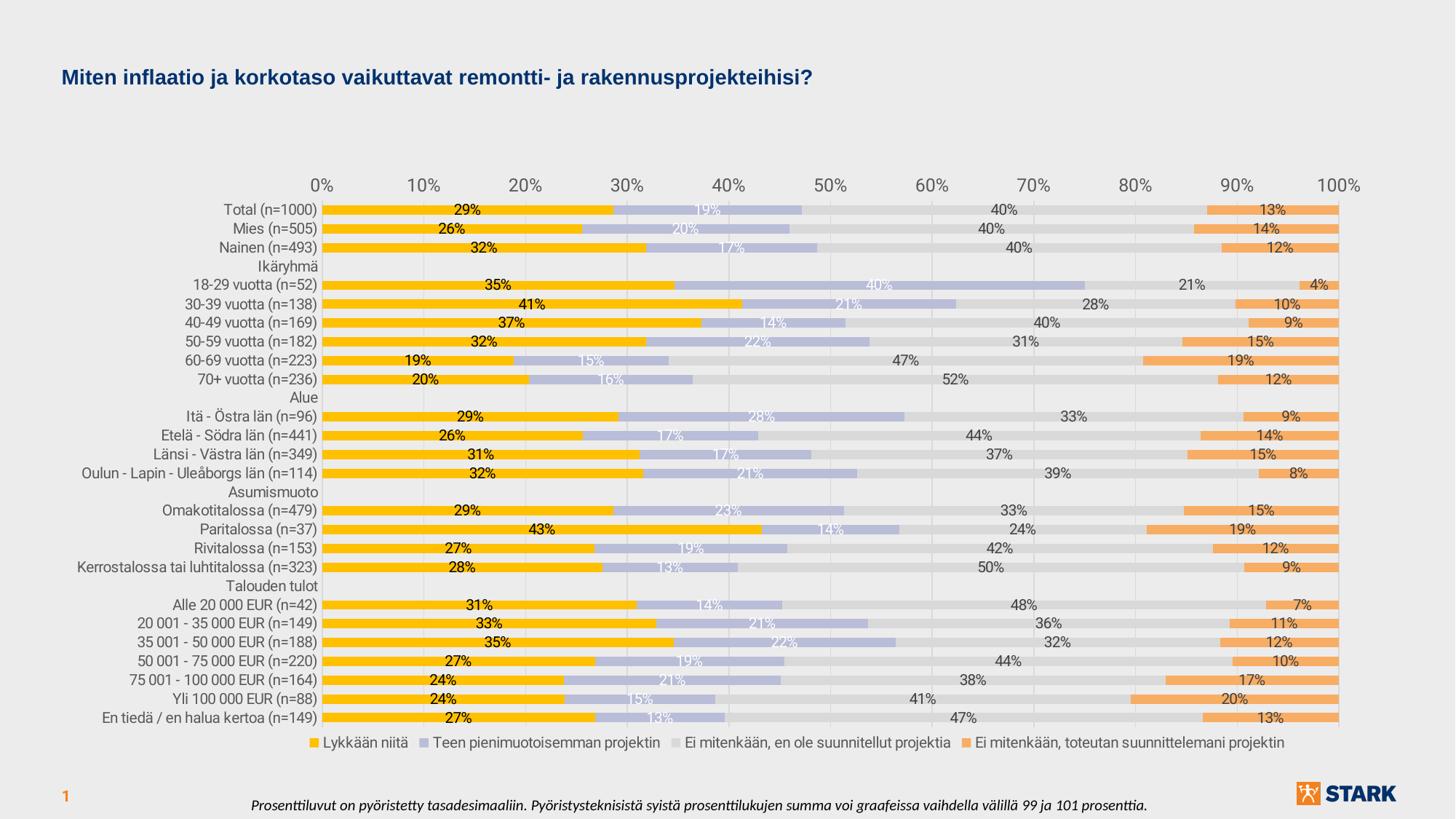

Miten inflaatio ja korkotaso vaikuttavat remontti- ja rakennusprojekteihisi?

### Chart

| Category | Lykkään niitä | Teen pienimuotoisemman projektin | Ei mitenkään, en ole suunnitellut projektia | Ei mitenkään, toteutan suunnittelemani projektin |
|---|---|---|---|---|
| Total (n=1000) | 0.28600000000000003 | 0.18600000000000003 | 0.39799999999999996 | 0.13 |
| Mies (n=505) | 0.25544554455445545 | 0.20396039603960398 | 0.39801980198019804 | 0.1425742574257426 |
| Nainen (n=493) | 0.3184584178498986 | 0.16835699797160242 | 0.39756592292089254 | 0.11561866125760649 |
| Ikäryhmä | None | None | None | None |
| 18-29 vuotta (n=52) | 0.34615384615384615 | 0.40384615384615385 | 0.21153846153846154 | 0.038461538461538464 |
| 30-39 vuotta (n=138) | 0.4130434782608695 | 0.21014492753623187 | 0.2753623188405797 | 0.10144927536231885 |
| 40-49 vuotta (n=169) | 0.37278106508875736 | 0.14201183431952663 | 0.3964497041420118 | 0.08875739644970414 |
| 50-59 vuotta (n=182) | 0.31868131868131866 | 0.21978021978021978 | 0.3076923076923077 | 0.15384615384615385 |
| 60-69 vuotta (n=223) | 0.18834080717488788 | 0.15246636771300448 | 0.4663677130044843 | 0.19282511210762332 |
| 70+ vuotta (n=236) | 0.20338983050847456 | 0.1610169491525424 | 0.5169491525423728 | 0.11864406779661017 |
| Alue | None | None | None | None |
| Itä - Östra län (n=96) | 0.2916666666666667 | 0.28125 | 0.33333333333333337 | 0.09375 |
| Etelä - Södra län (n=441) | 0.2562358276643991 | 0.17233560090702948 | 0.43537414965986393 | 0.13605442176870747 |
| Länsi - Västra län (n=349) | 0.3123209169054441 | 0.16905444126074498 | 0.3696275071633238 | 0.1489971346704871 |
| Oulun - Lapin - Uleåborgs län (n=114) | 0.3157894736842105 | 0.2105263157894737 | 0.39473684210526316 | 0.07894736842105263 |
| Asumismuoto | None | None | None | None |
| Omakotitalossa (n=479) | 0.2860125260960334 | 0.22755741127348642 | 0.3340292275574113 | 0.1524008350730689 |
| Paritalossa (n=37) | 0.4324324324324324 | 0.13513513513513514 | 0.24324324324324323 | 0.1891891891891892 |
| Rivitalossa (n=153) | 0.2679738562091503 | 0.1895424836601307 | 0.41830065359477125 | 0.12418300653594772 |
| Kerrostalossa tai luhtitalossa (n=323) | 0.27554179566563464 | 0.1331269349845201 | 0.49845201238390097 | 0.09287925696594428 |
| Talouden tulot | None | None | None | None |
| Alle 20 000 EUR (n=42) | 0.30952380952380953 | 0.14285714285714288 | 0.4761904761904762 | 0.07142857142857144 |
| 20 001 - 35 000 EUR (n=149) | 0.3288590604026846 | 0.2080536912751678 | 0.35570469798657717 | 0.10738255033557048 |
| 35 001 - 50 000 EUR (n=188) | 0.3457446808510638 | 0.2180851063829787 | 0.3191489361702128 | 0.11702127659574468 |
| 50 001 - 75 000 EUR (n=220) | 0.2681818181818182 | 0.18636363636363637 | 0.4409090909090909 | 0.10454545454545455 |
| 75 001 - 100 000 EUR (n=164) | 0.2378048780487805 | 0.21341463414634146 | 0.3780487804878049 | 0.17073170731707318 |
| Yli 100 000 EUR (n=88) | 0.23863636363636365 | 0.14772727272727273 | 0.40909090909090906 | 0.20454545454545453 |
| En tiedä / en halua kertoa (n=149) | 0.2684563758389262 | 0.12751677852348994 | 0.4697986577181208 | 0.1342281879194631 |
1
Prosenttiluvut on pyöristetty tasadesimaaliin. Pyöristysteknisistä syistä prosenttilukujen summa voi graafeissa vaihdella välillä 99 ja 101 prosenttia.